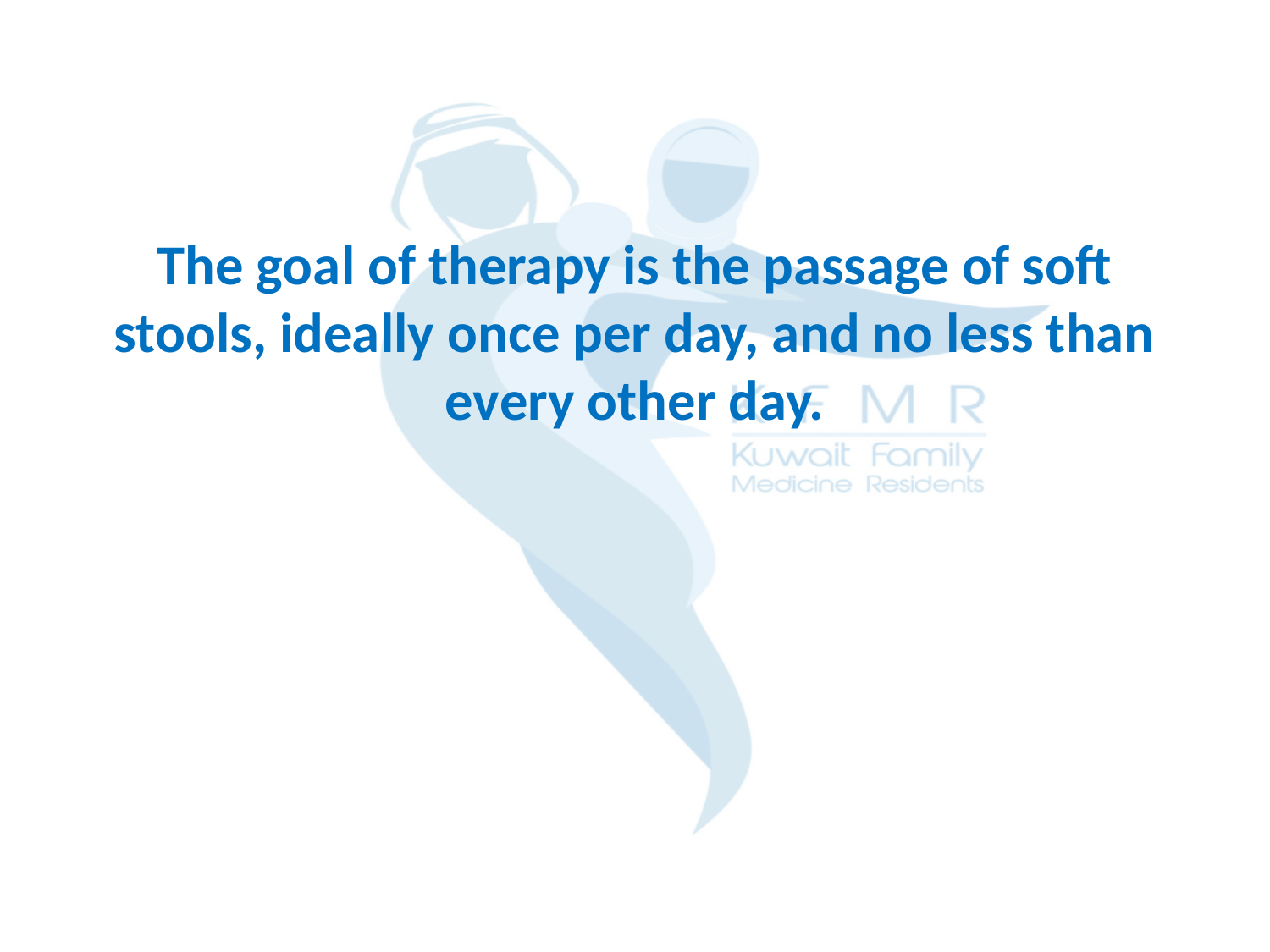

#
The goal of therapy is the passage of soft stools, ideally once per day, and no less than every other day.